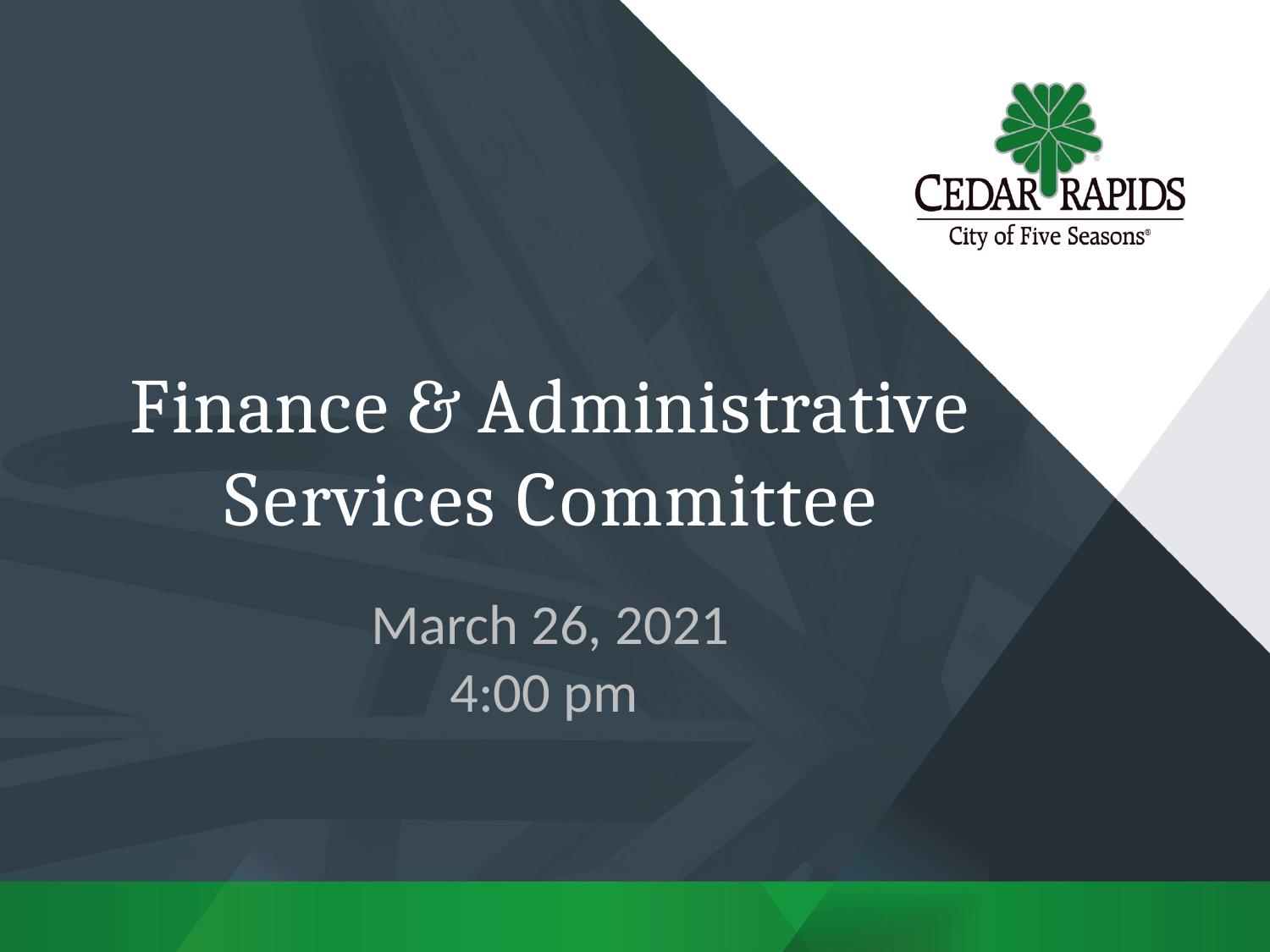

# Finance & Administrative Services Committee
March 26, 2021
4:00 pm